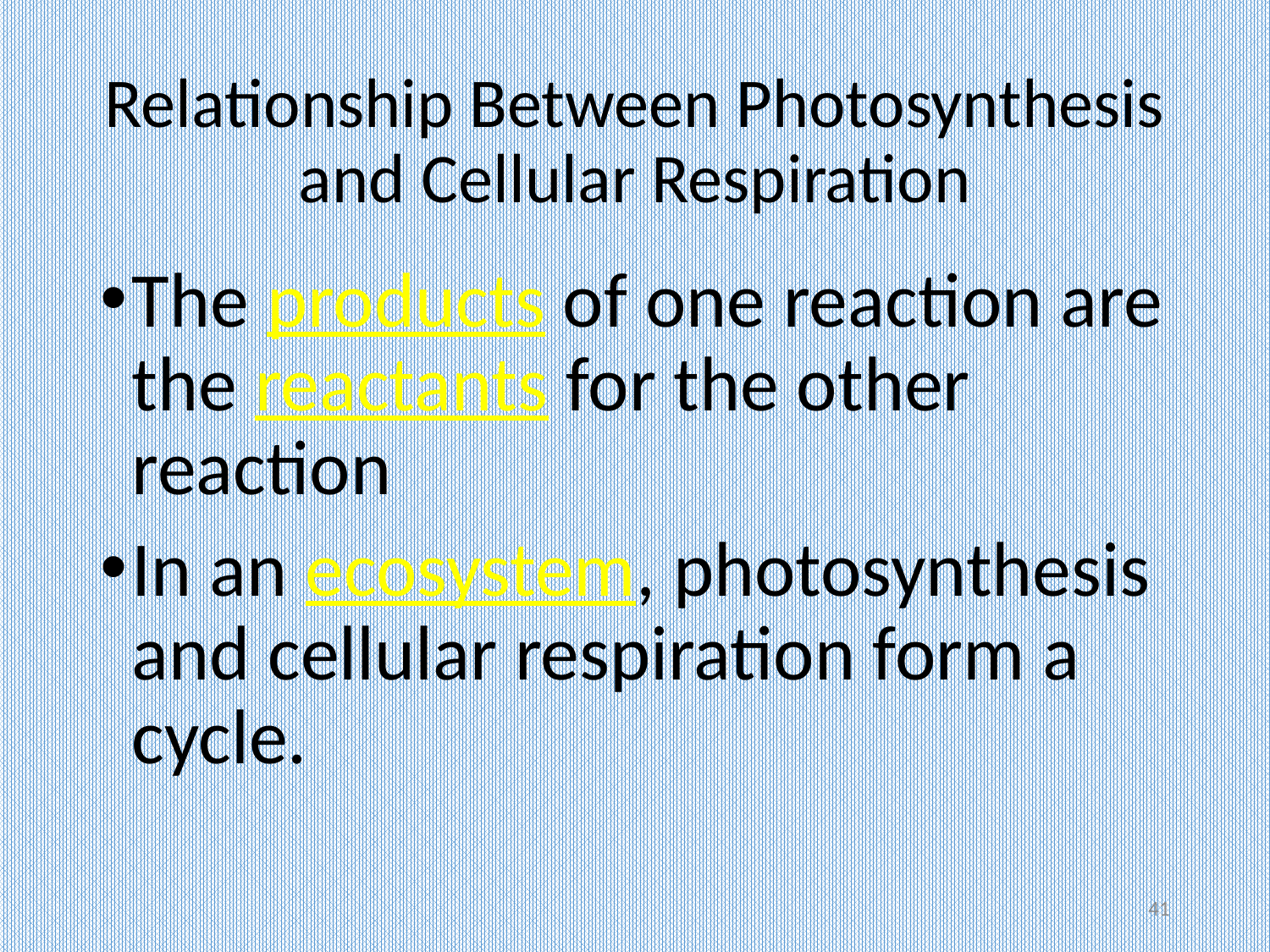

# Relationship Between Photosynthesis and Cellular Respiration
The products of one reaction are the reactants for the other reaction
In an ecosystem, photosynthesis and cellular respiration form a cycle.
41